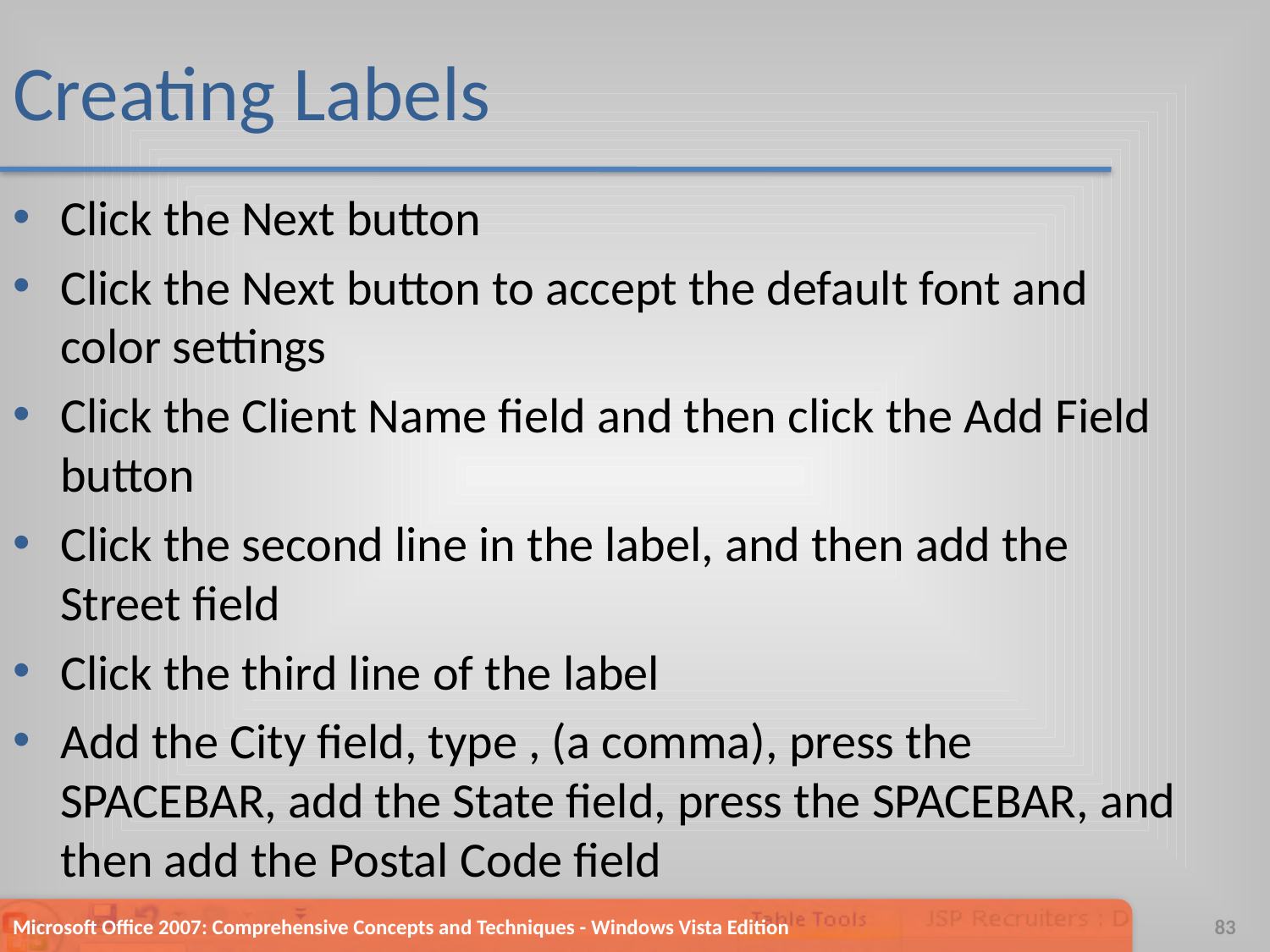

# Creating Labels
Click the Next button
Click the Next button to accept the default font and color settings
Click the Client Name field and then click the Add Field button
Click the second line in the label, and then add the Street field
Click the third line of the label
Add the City field, type , (a comma), press the SPACEBAR, add the State field, press the SPACEBAR, and then add the Postal Code field

Microsoft Office 2007: Comprehensive Concepts and Techniques - Windows Vista Edition
83